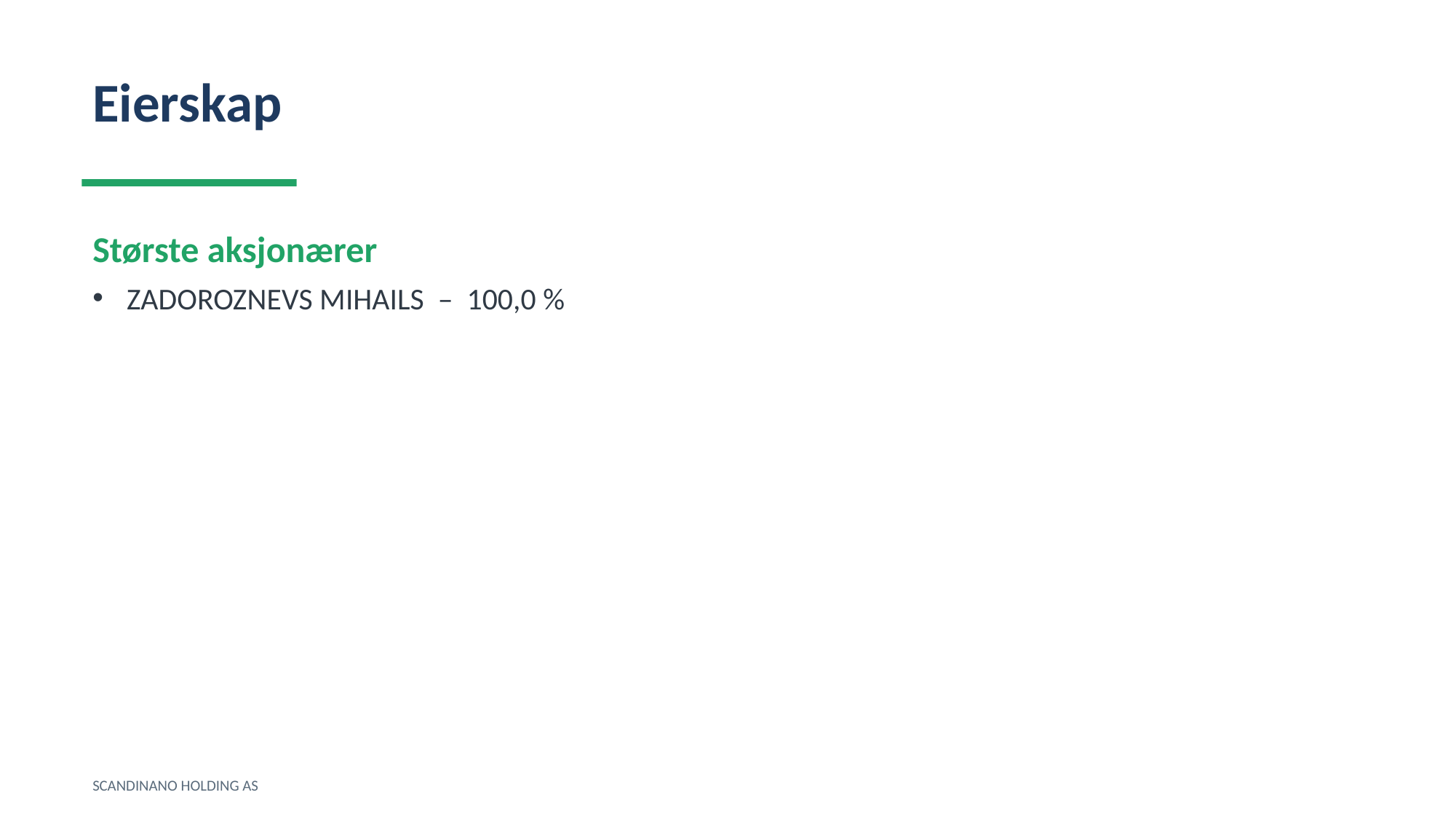

Eierskap

Største aksjonærer
ZADOROZNEVS MIHAILS  –  100,0 %
SCANDINANO HOLDING AS